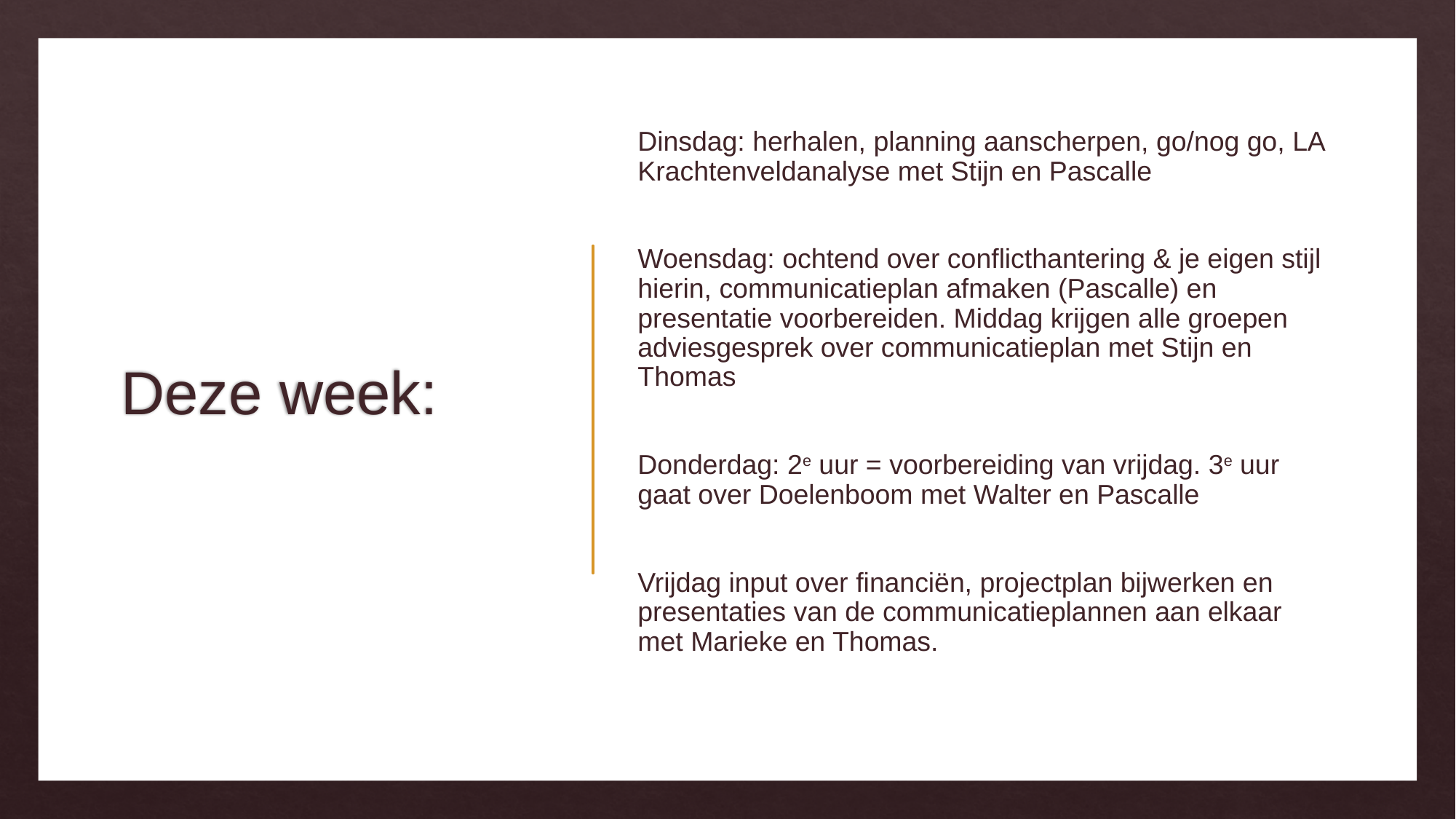

# Deze week:
Dinsdag: herhalen, planning aanscherpen, go/nog go, LA Krachtenveldanalyse met Stijn en Pascalle

Woensdag: ochtend over conflicthantering & je eigen stijl hierin, communicatieplan afmaken (Pascalle) en presentatie voorbereiden. Middag krijgen alle groepen adviesgesprek over communicatieplan met Stijn en Thomas

Donderdag: 2e uur = voorbereiding van vrijdag. 3e uur gaat over Doelenboom met Walter en Pascalle

Vrijdag input over financiën, projectplan bijwerken en presentaties van de communicatieplannen aan elkaar met Marieke en Thomas.